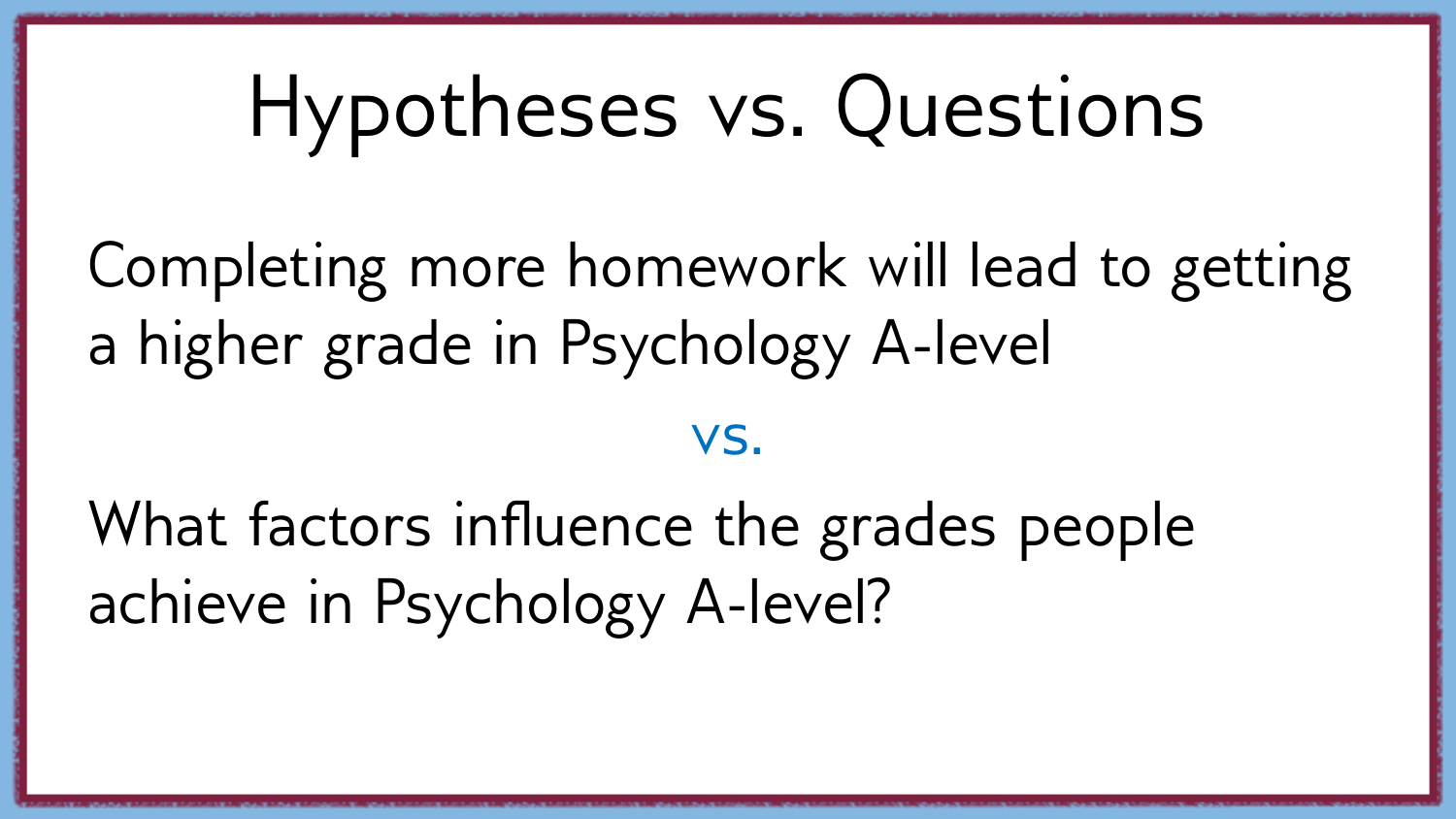

# Hypotheses vs. Questions
Completing more homework will lead to getting a higher grade in Psychology A-level
vs.
What factors influence the grades people achieve in Psychology A-level?